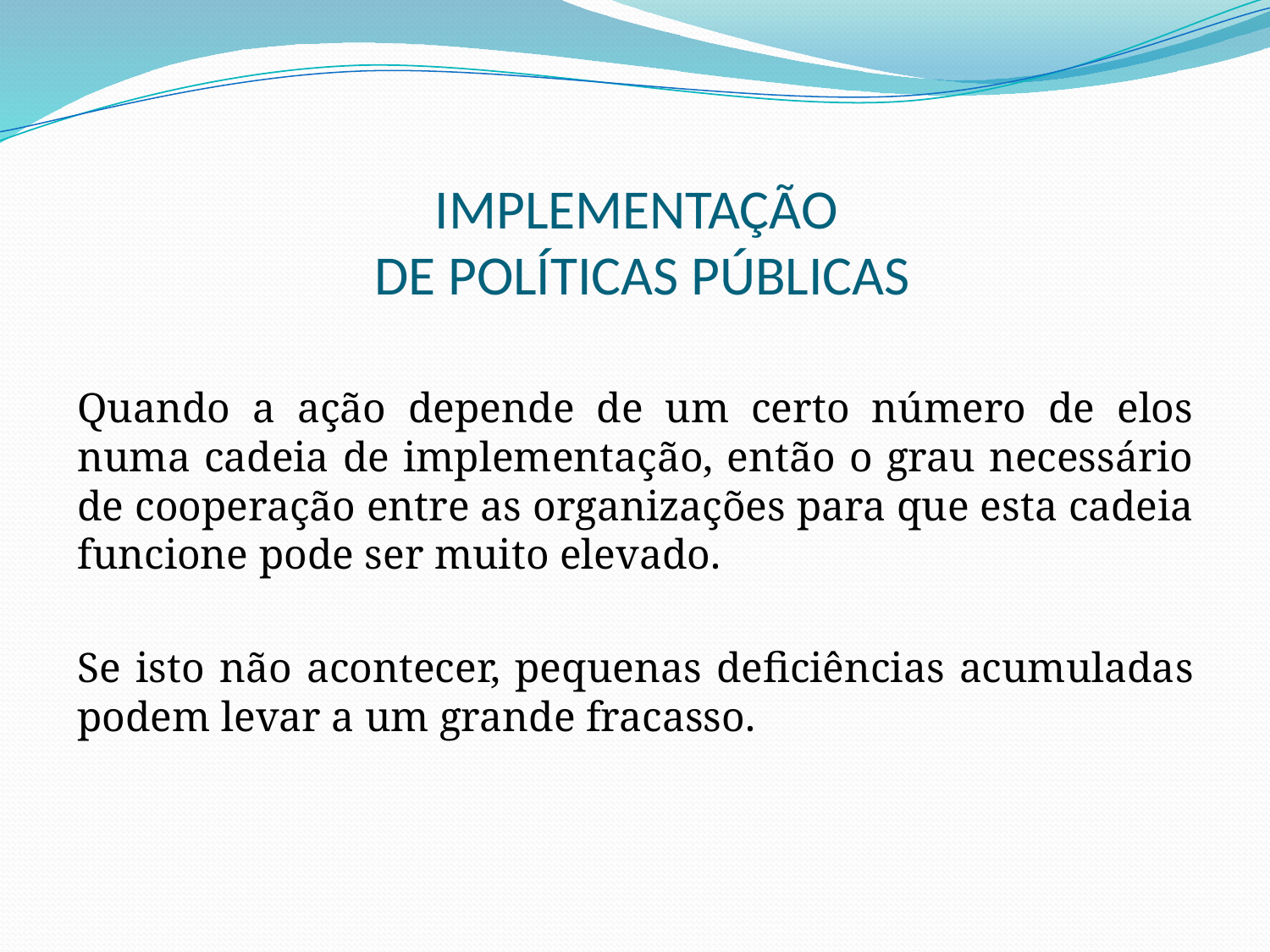

# IMPLEMENTAÇÃO DE POLÍTICAS PÚBLICAS
Quando a ação depende de um certo número de elos numa cadeia de implementação, então o grau necessário de cooperação entre as organizações para que esta cadeia funcione pode ser muito elevado.

Se isto não acontecer, pequenas deficiências acumuladas podem levar a um grande fracasso.